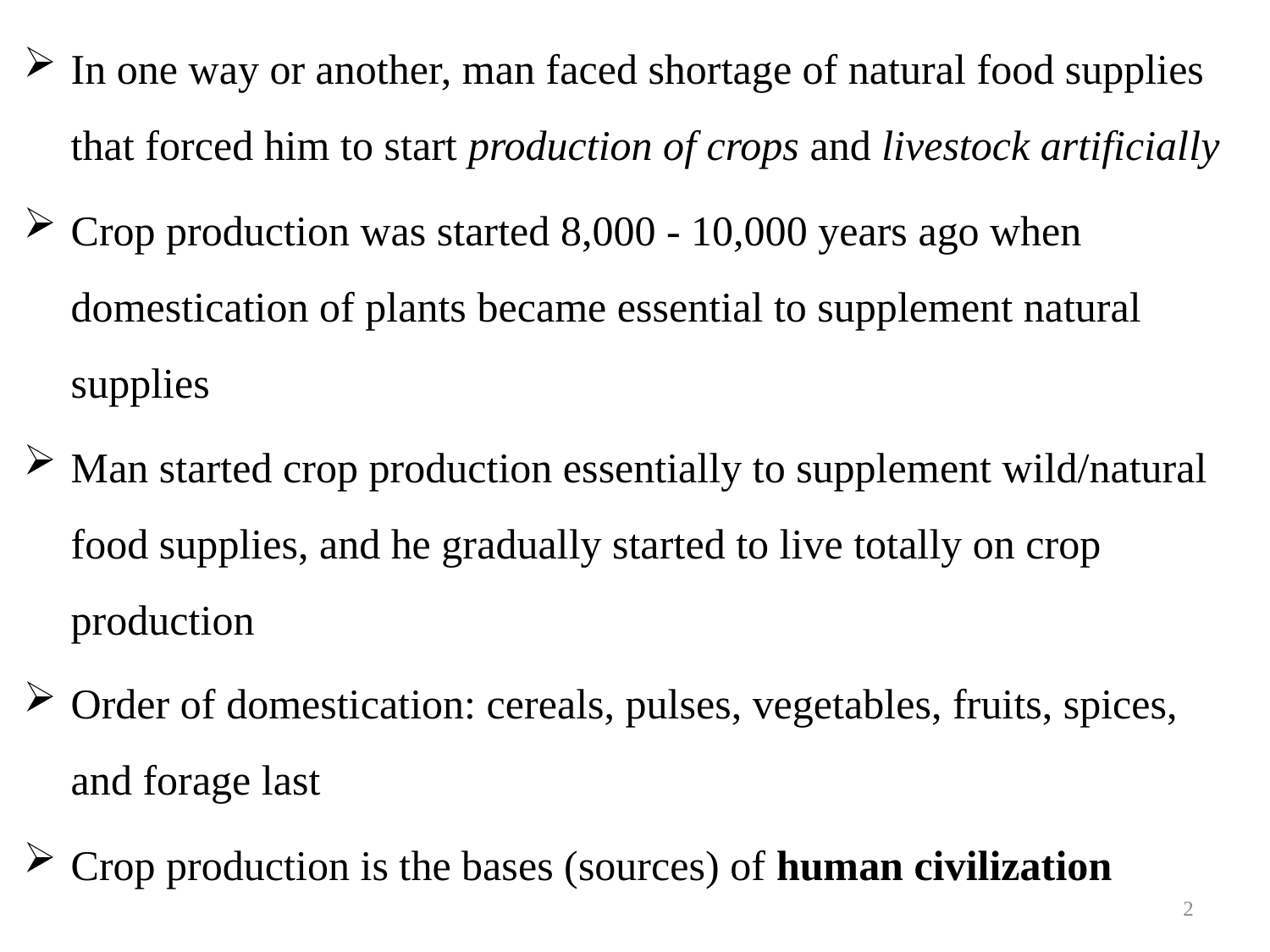

In one way or another, man faced shortage of natural food supplies that forced him to start production of crops and livestock artificially
Crop production was started 8,000 - 10,000 years ago when domestication of plants became essential to supplement natural supplies
Man started crop production essentially to supplement wild/natural food supplies, and he gradually started to live totally on crop production
Order of domestication: cereals, pulses, vegetables, fruits, spices, and forage last
Crop production is the bases (sources) of human civilization

2